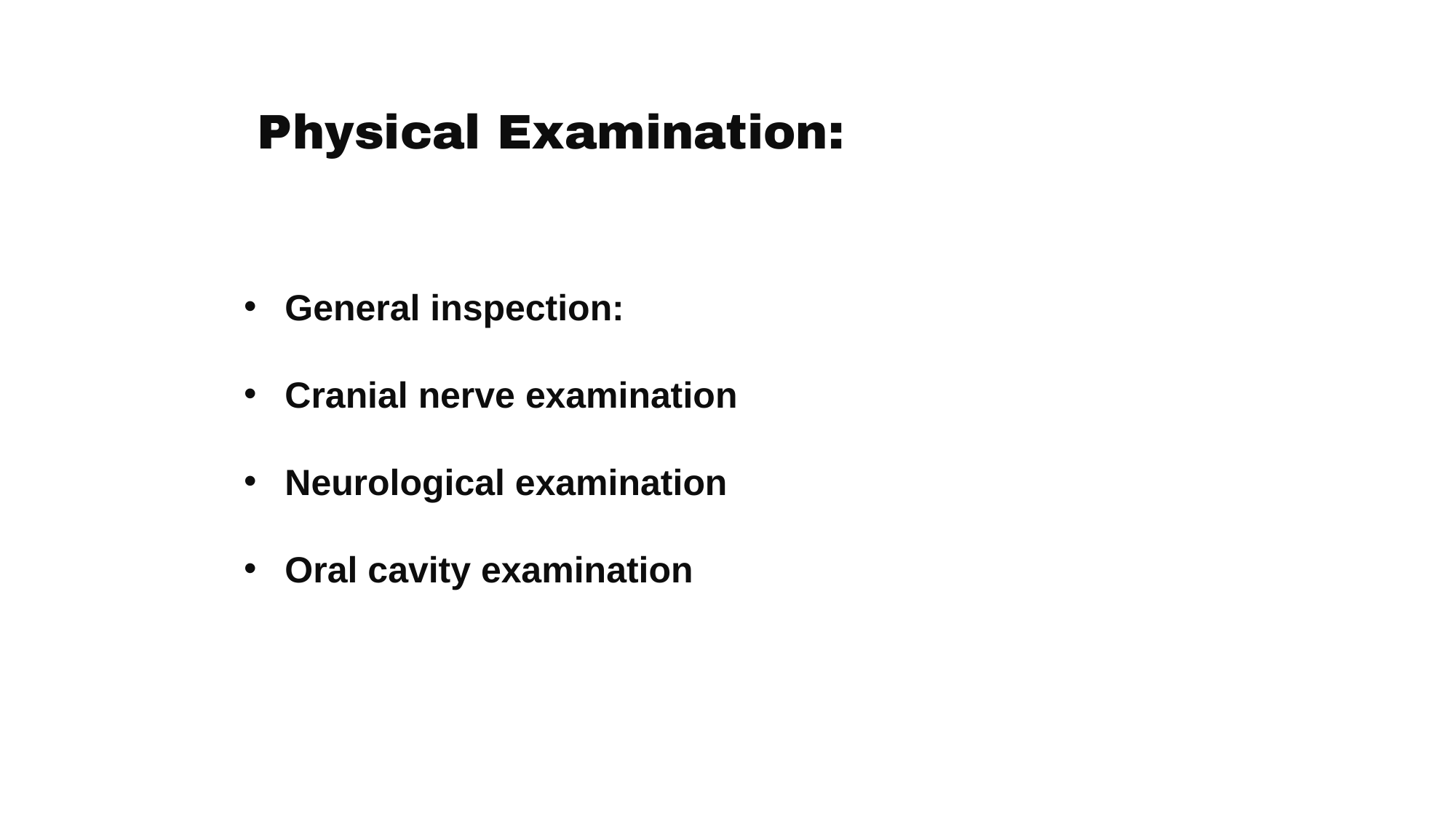

Physical Examination:
General inspection:
Cranial nerve examination
Neurological examination
Oral cavity examination